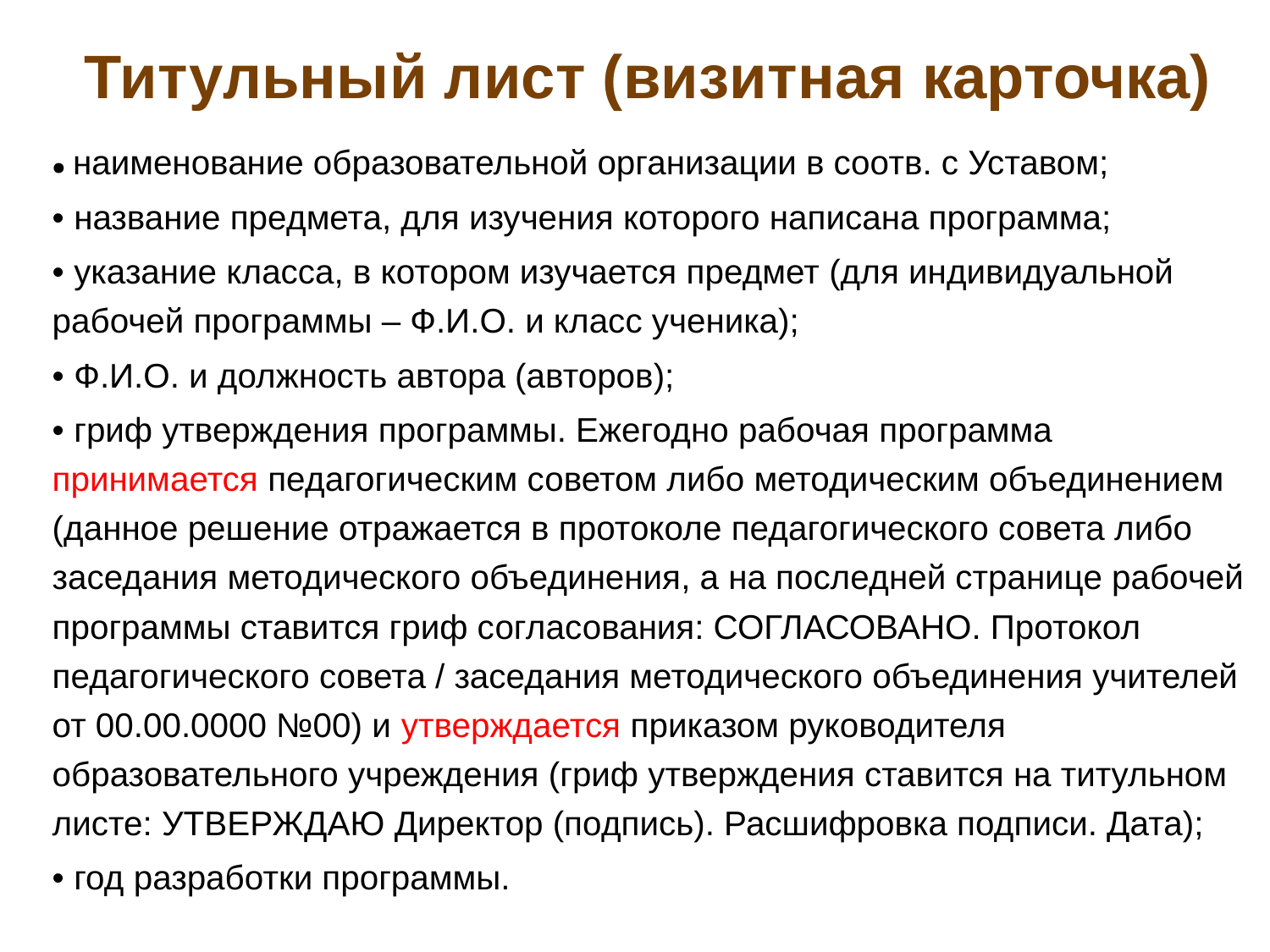

# Титульный лист (визитная карточка)
• наименование образовательной организации в соотв. с Уставом;
• название предмета, для изучения которого написана программа;
• указание класса, в котором изучается предмет (для индивидуальной рабочей программы – Ф.И.О. и класс ученика);
• Ф.И.О. и должность автора (авторов);
• гриф утверждения программы. Ежегодно рабочая программа принимается педагогическим советом либо методическим объединением (данное решение отражается в протоколе педагогического совета либо заседания методического объединения, а на последней странице рабочей программы ставится гриф согласования: СОГЛАСОВАНО. Протокол педагогического совета / заседания методического объединения учителей от 00.00.0000 №00) и утверждается приказом руководителя образовательного учреждения (гриф утверждения ставится на титульном листе: УТВЕРЖДАЮ Директор (подпись). Расшифровка подписи. Дата);
• год разработки программы.